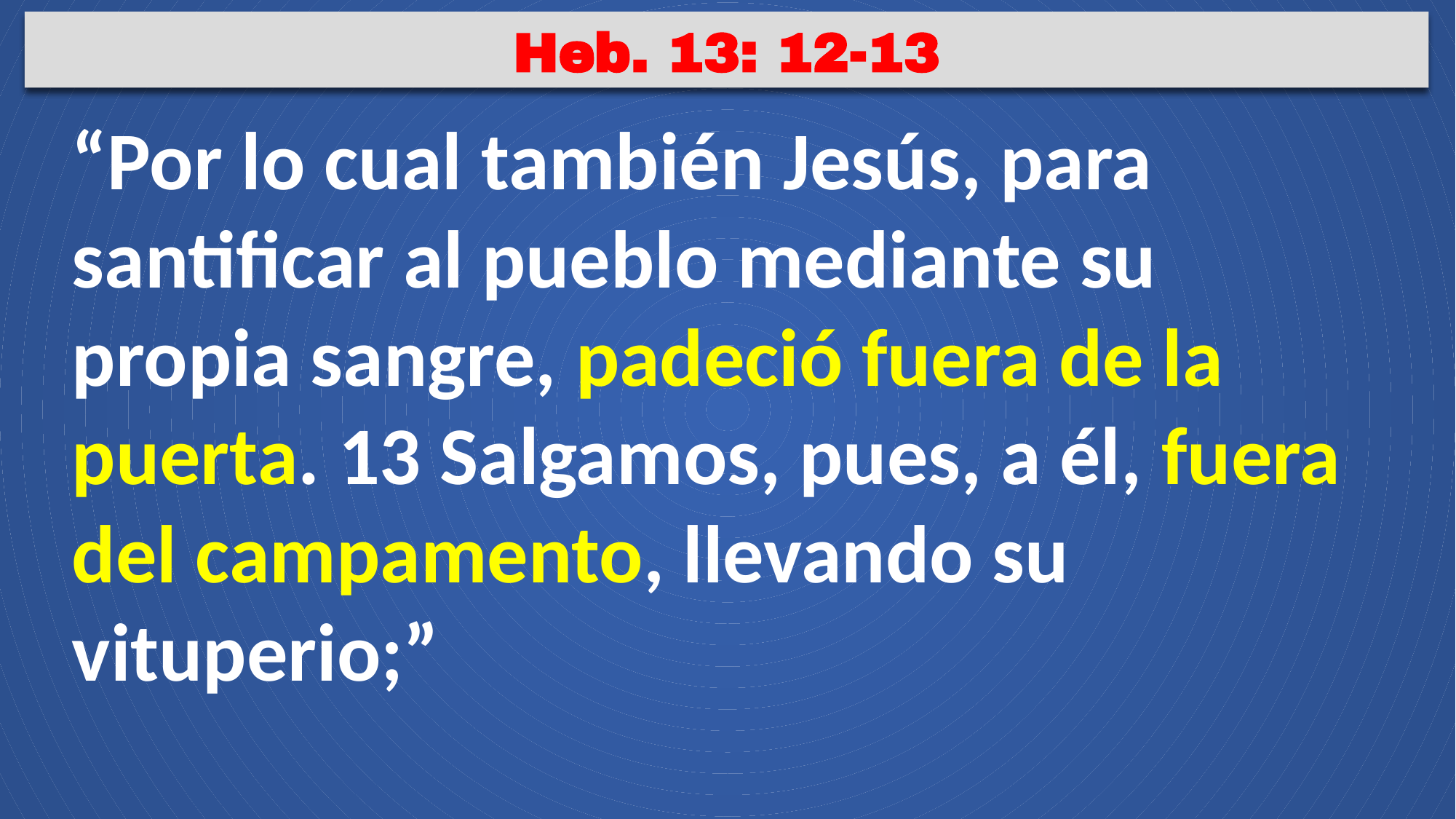

Heb. 13: 12-13
“Por lo cual también Jesús, para santificar al pueblo mediante su propia sangre, padeció fuera de la puerta. 13 Salgamos, pues, a él, fuera del campamento, llevando su vituperio;”